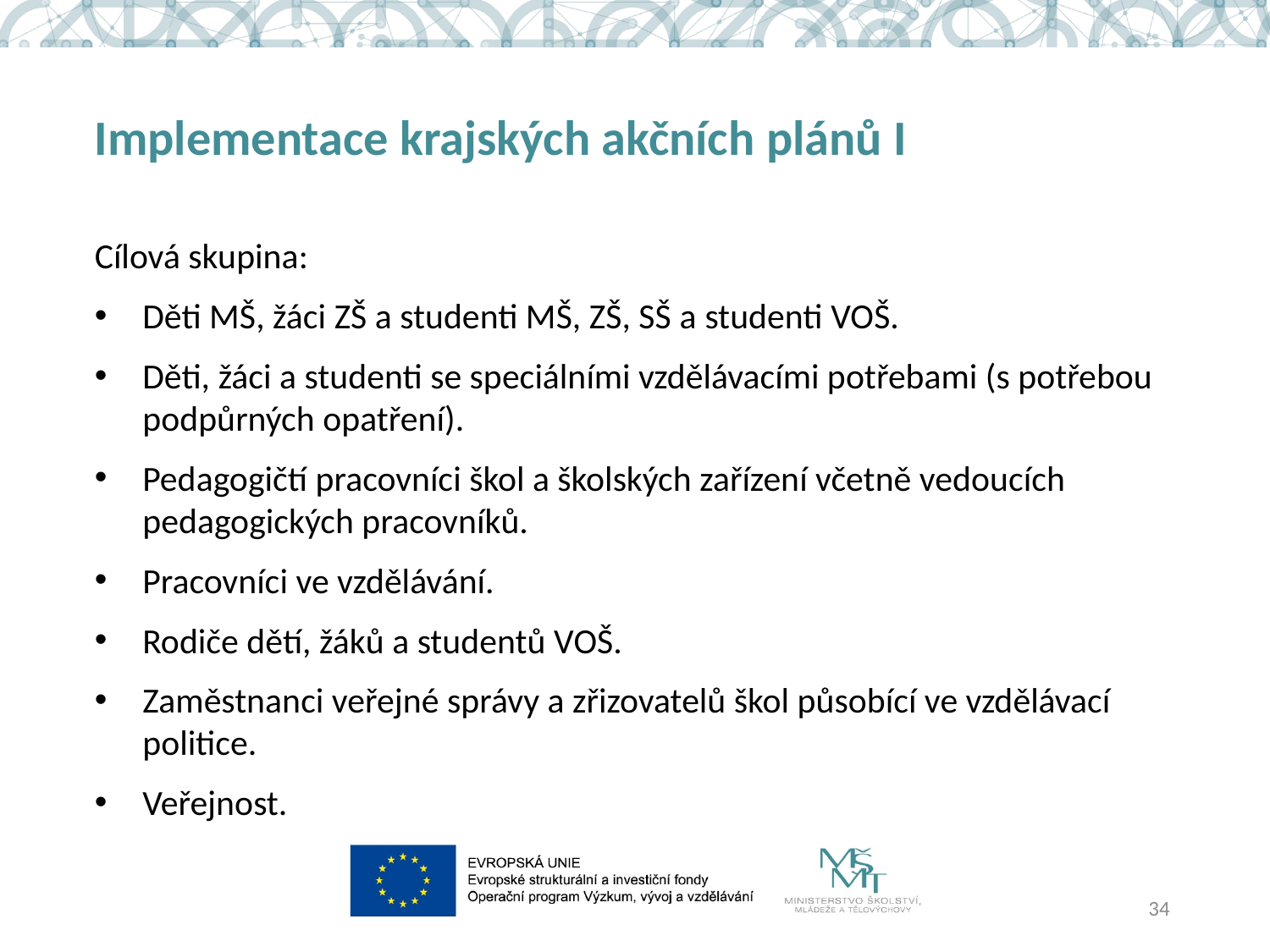

# Implementace krajských akčních plánů I
Cílová skupina:
Děti MŠ, žáci ZŠ a studenti MŠ, ZŠ, SŠ a studenti VOŠ.
Děti, žáci a studenti se speciálními vzdělávacími potřebami (s potřebou podpůrných opatření).
Pedagogičtí pracovníci škol a školských zařízení včetně vedoucích pedagogických pracovníků.
Pracovníci ve vzdělávání.
Rodiče dětí, žáků a studentů VOŠ.
Zaměstnanci veřejné správy a zřizovatelů škol působící ve vzdělávací politice.
Veřejnost.

34